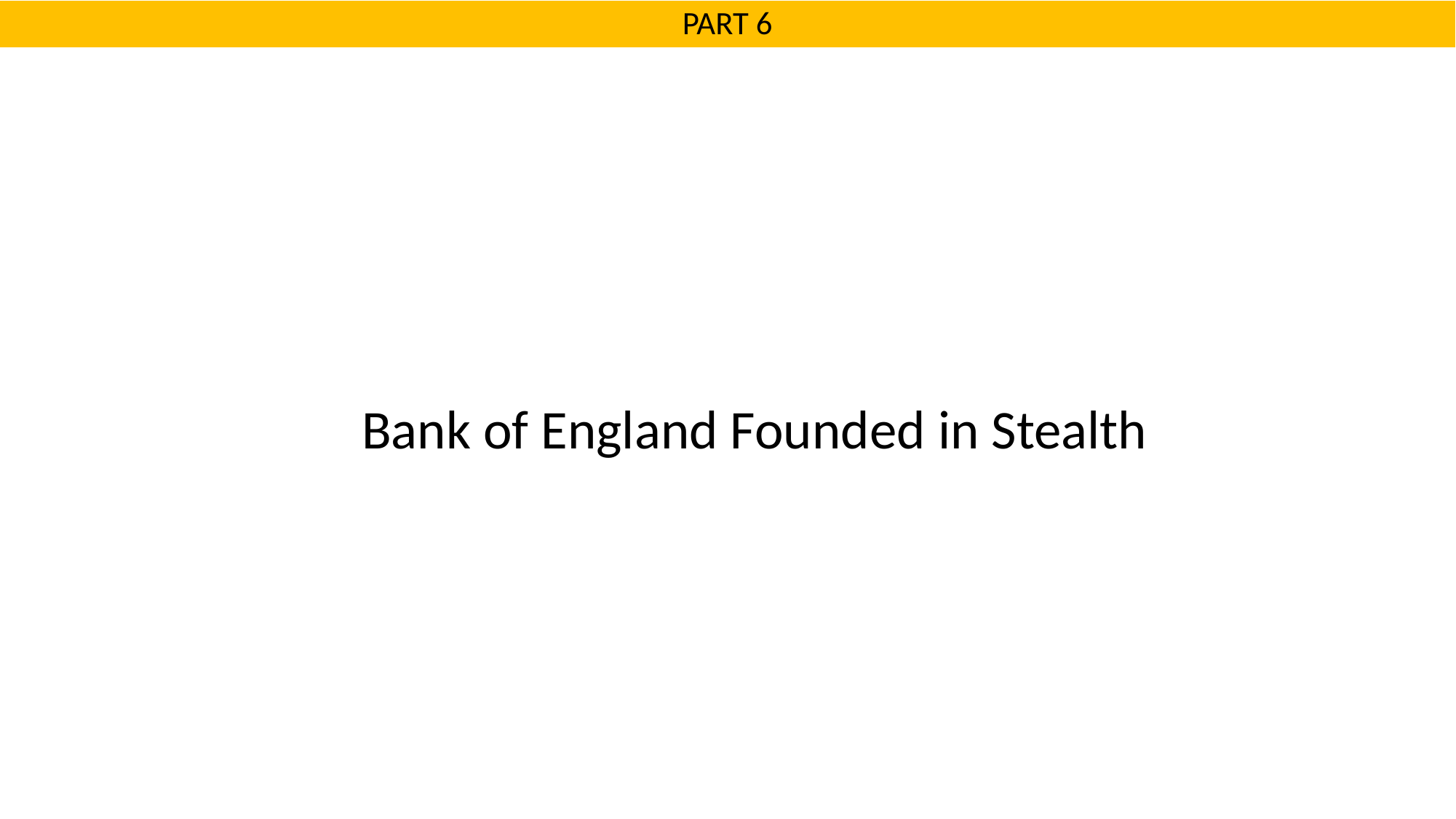

# PART 6

Bank of England Founded in Stealth